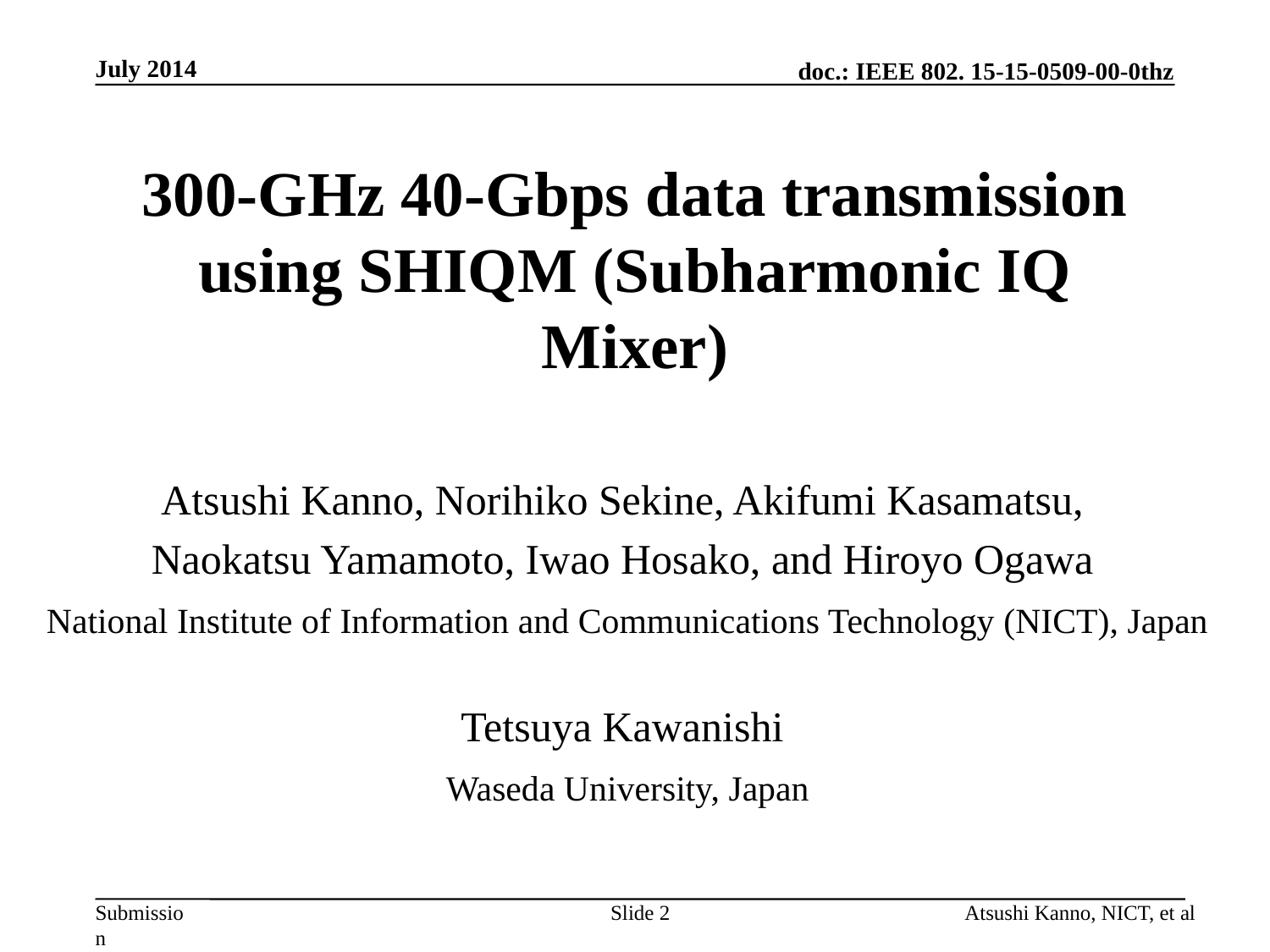

July 2014
# 300-GHz 40-Gbps data transmission using SHIQM (Subharmonic IQ Mixer)
Atsushi Kanno, Norihiko Sekine, Akifumi Kasamatsu,
Naokatsu Yamamoto, Iwao Hosako, and Hiroyo Ogawa
 National Institute of Information and Communications Technology (NICT), Japan

Tetsuya Kawanishi
 Waseda University, Japan

Slide 2
Atsushi Kanno, NICT, et al